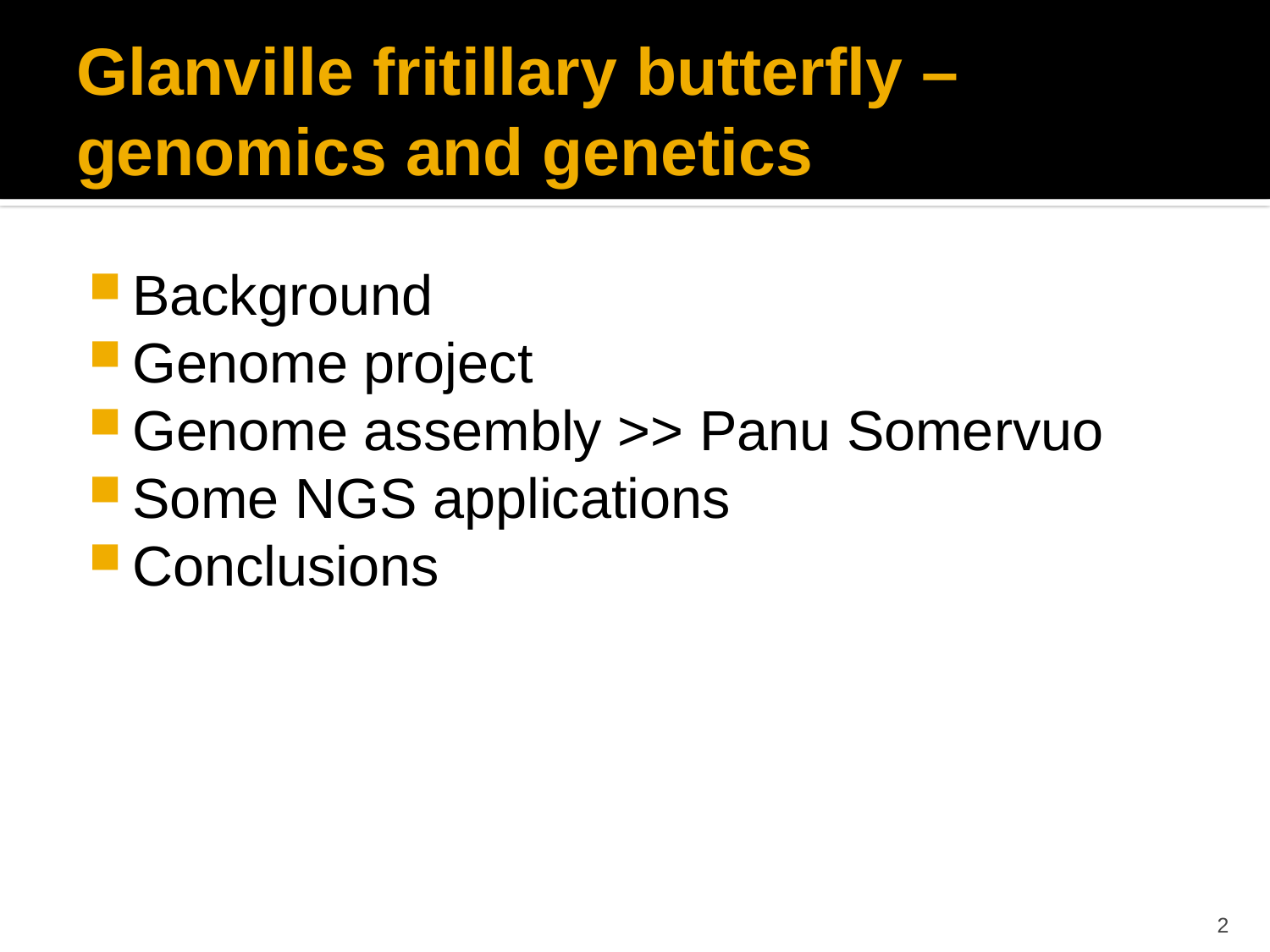

# Glanville fritillary butterfly – genomics and genetics
Background
Genome project
Genome assembly >> Panu Somervuo
Some NGS applications
Conclusions

2